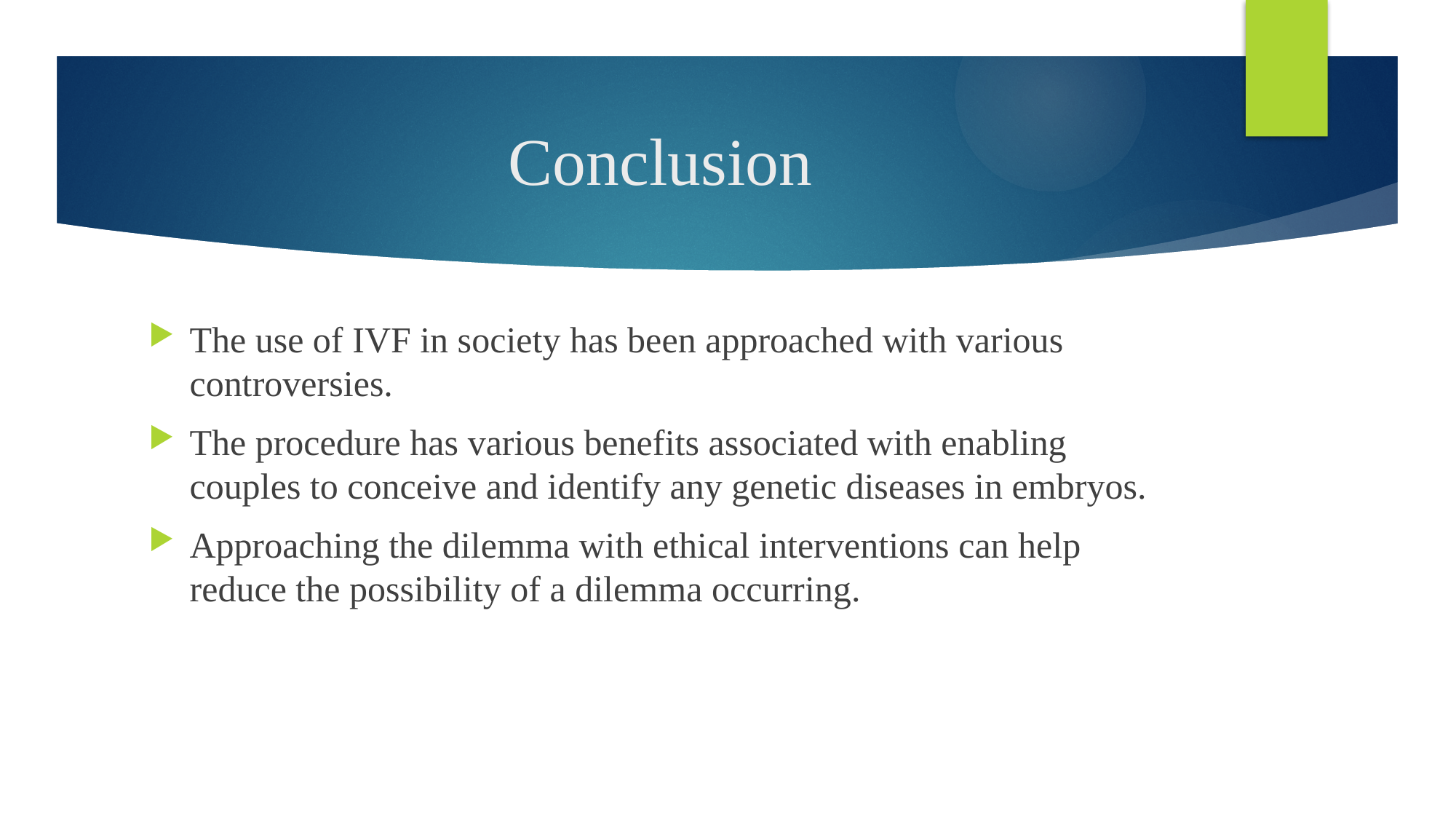

# Conclusion
The use of IVF in society has been approached with various controversies.
The procedure has various benefits associated with enabling couples to conceive and identify any genetic diseases in embryos.
Approaching the dilemma with ethical interventions can help reduce the possibility of a dilemma occurring.